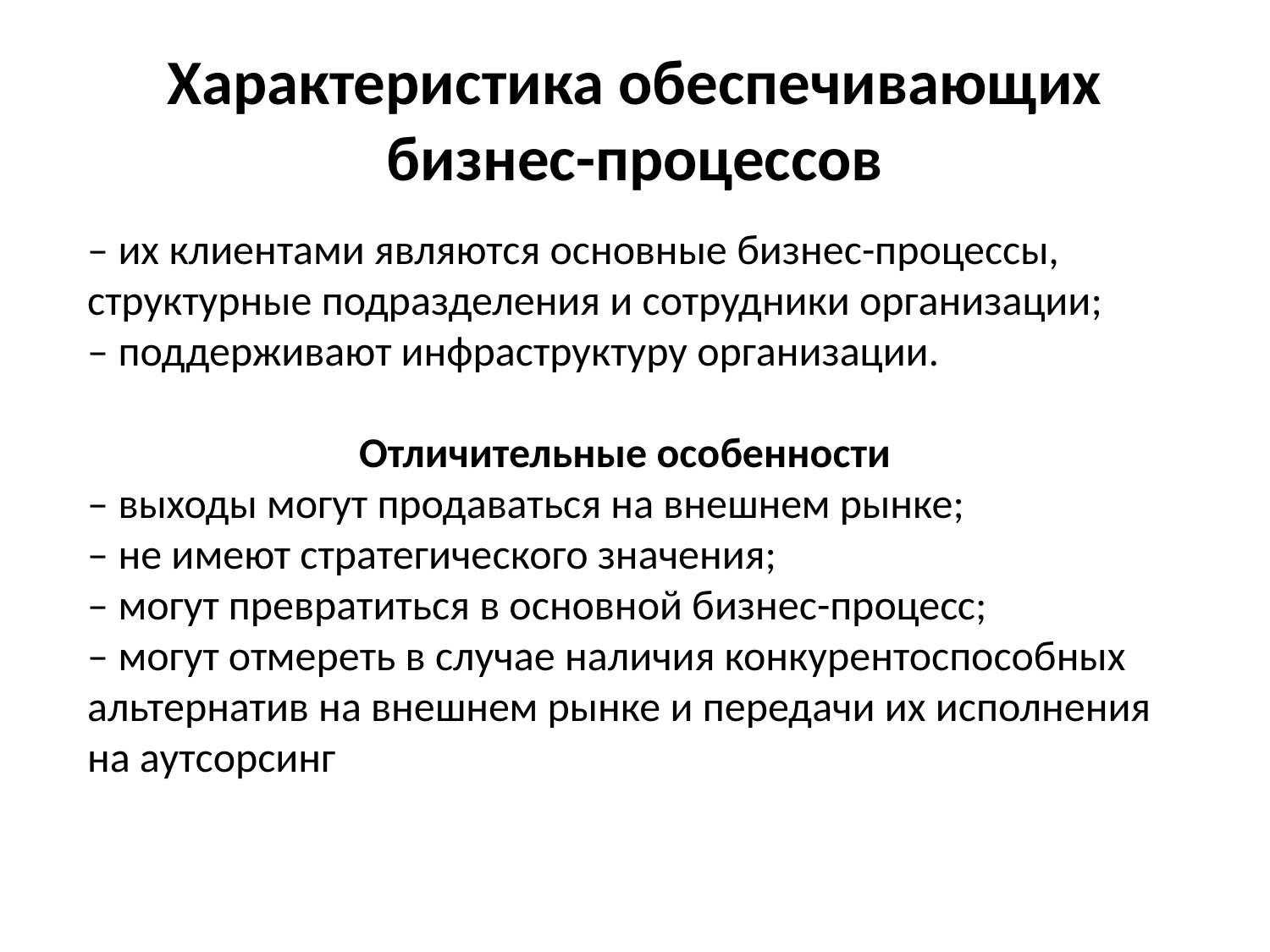

# Характеристика обеспечивающих бизнес-процессов
– их клиентами являются основные бизнес-процессы, структурные подразделения и сотрудники организации;
– поддерживают инфраструктуру организации.

Отличительные особенности
– выходы могут продаваться на внешнем рынке;
– не имеют стратегического значения;
– могут превратиться в основной бизнес-процесс;
– могут отмереть в случае наличия конкурентоспособных альтернатив на внешнем рынке и передачи их исполнения на аутсорсинг